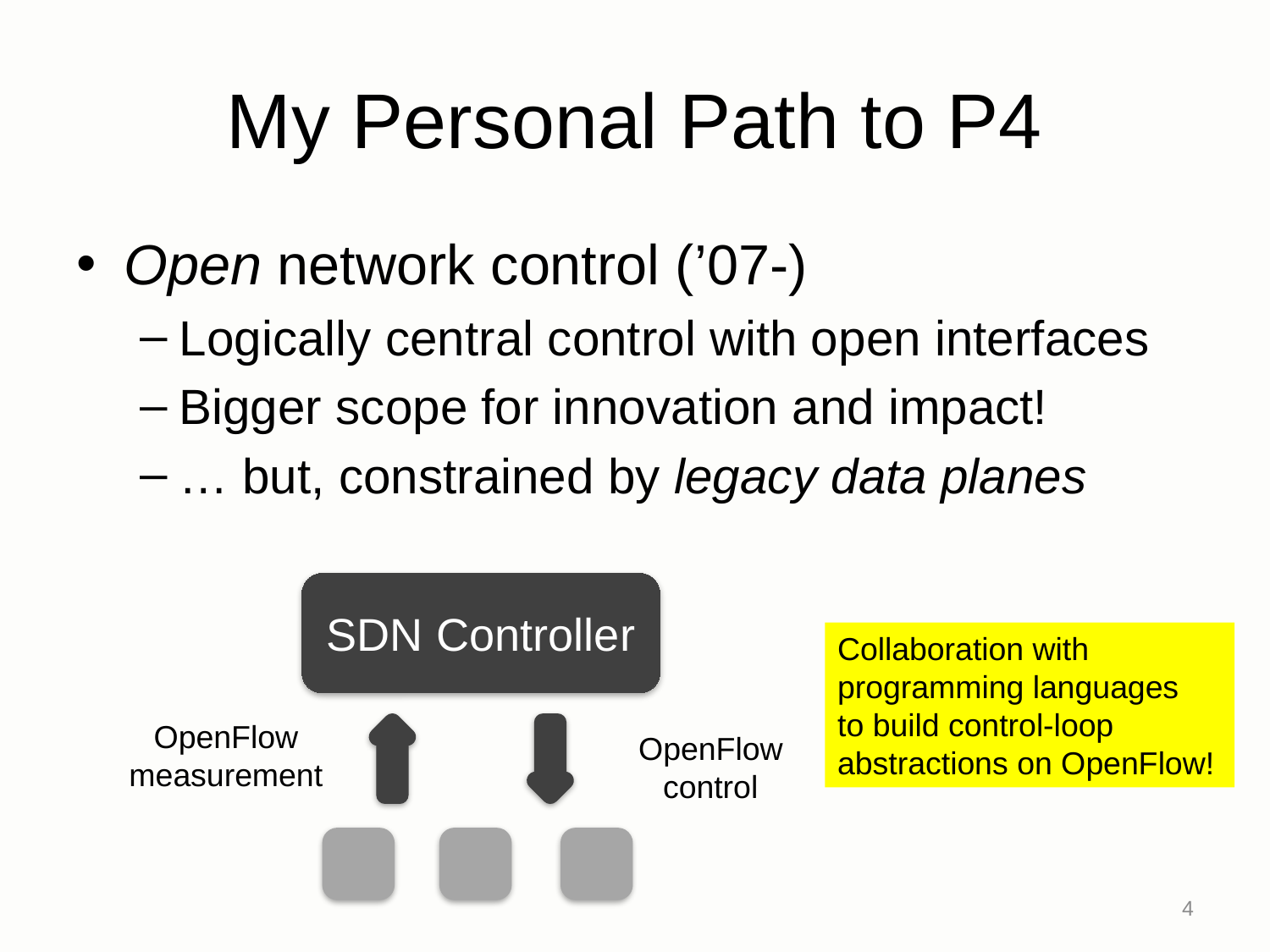

# My Personal Path to P4
Open network control (’07-)
Logically central control with open interfaces
Bigger scope for innovation and impact!
… but, constrained by legacy data planes
SDN Controller
Collaboration with programming languages
to build control-loop abstractions on OpenFlow!
OpenFlow measurement

OpenFlow control

4